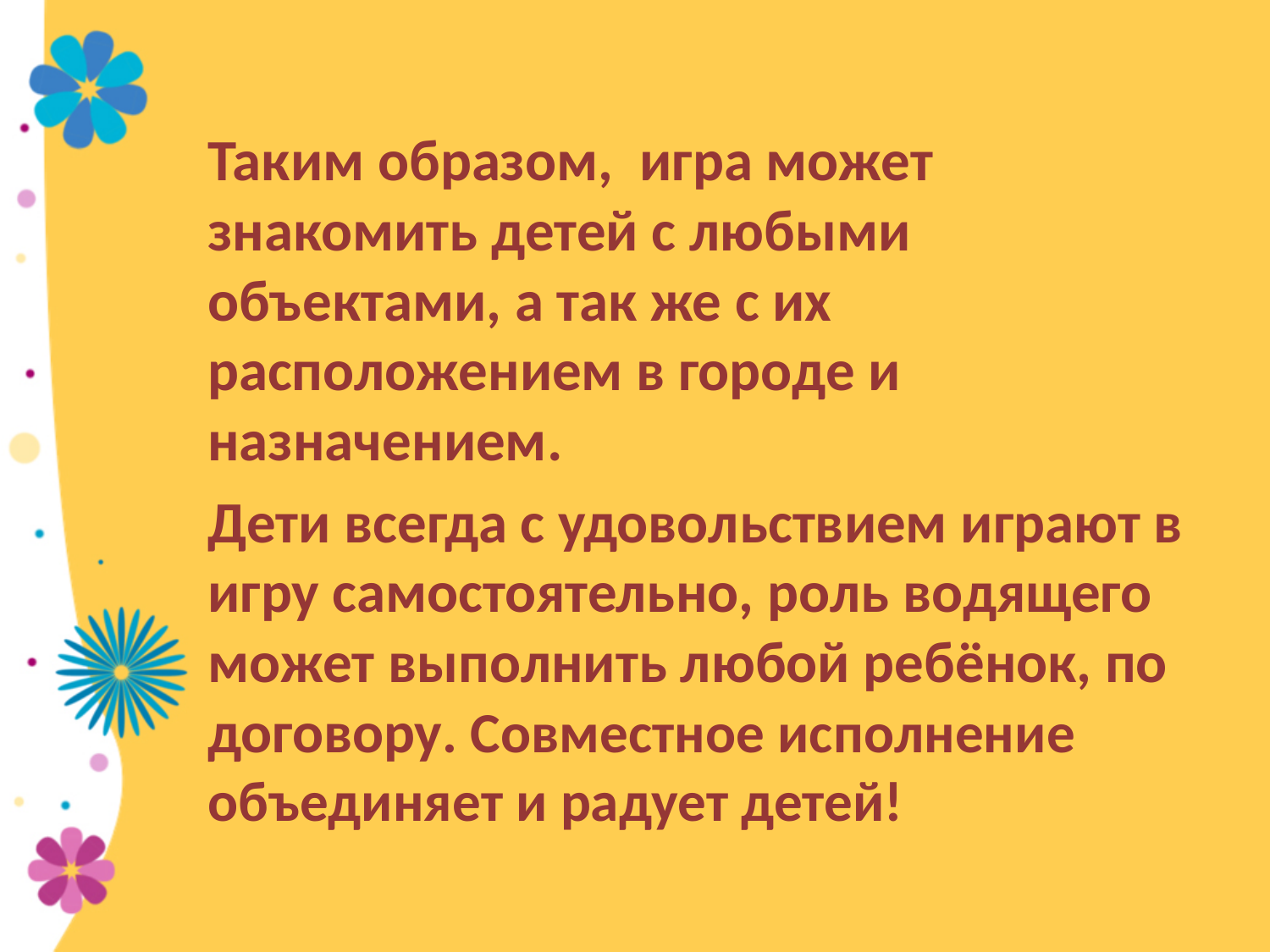

Таким образом,  игра может знакомить детей с любыми объектами, а так же с их расположением в городе и назначением.
Дети всегда с удовольствием играют в игру самостоятельно, роль водящего может выполнить любой ребёнок, по договору. Совместное исполнение объединяет и радует детей!